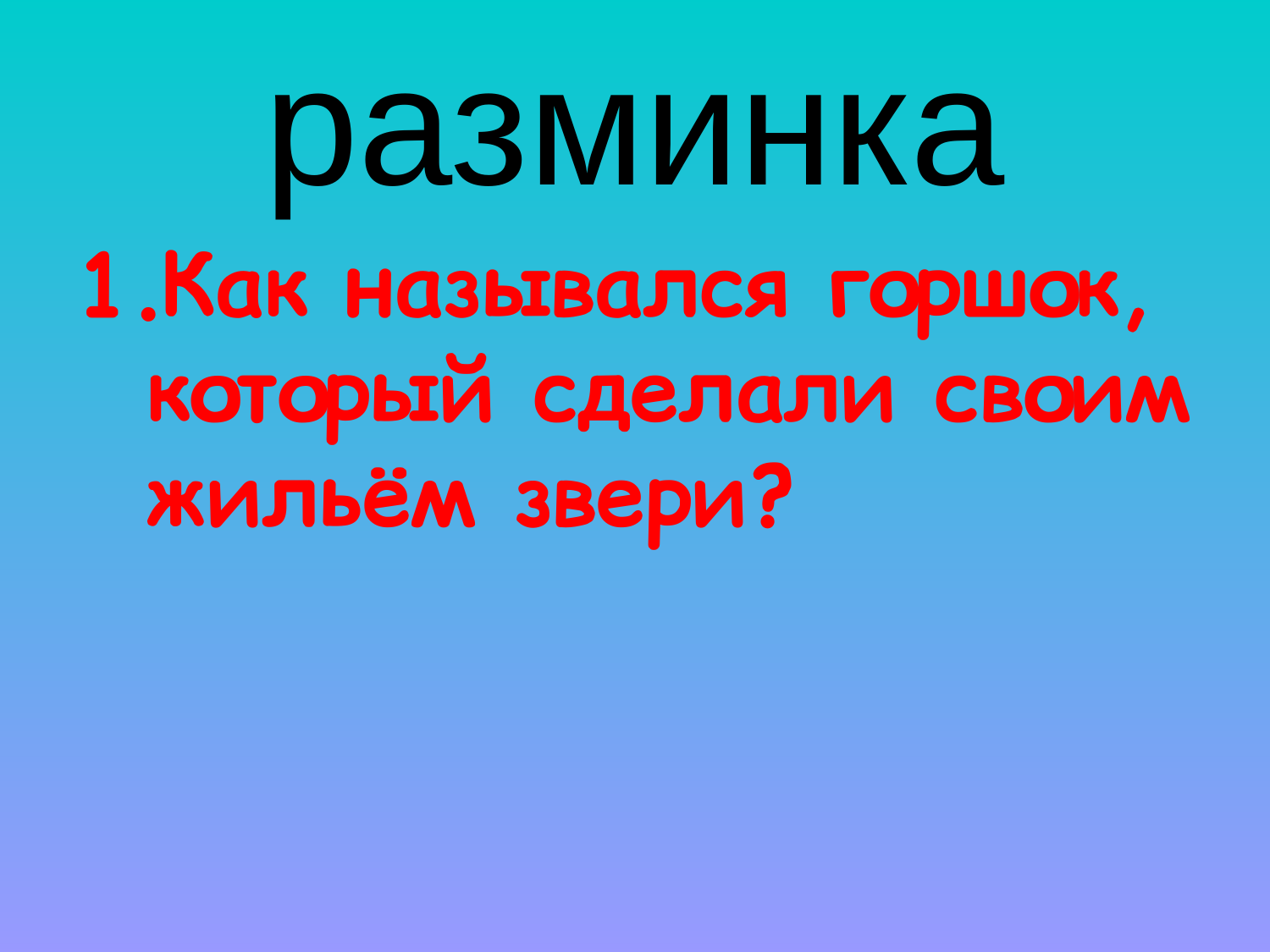

# разминка
Как назывался горшок, который сделали своим жильём звери?